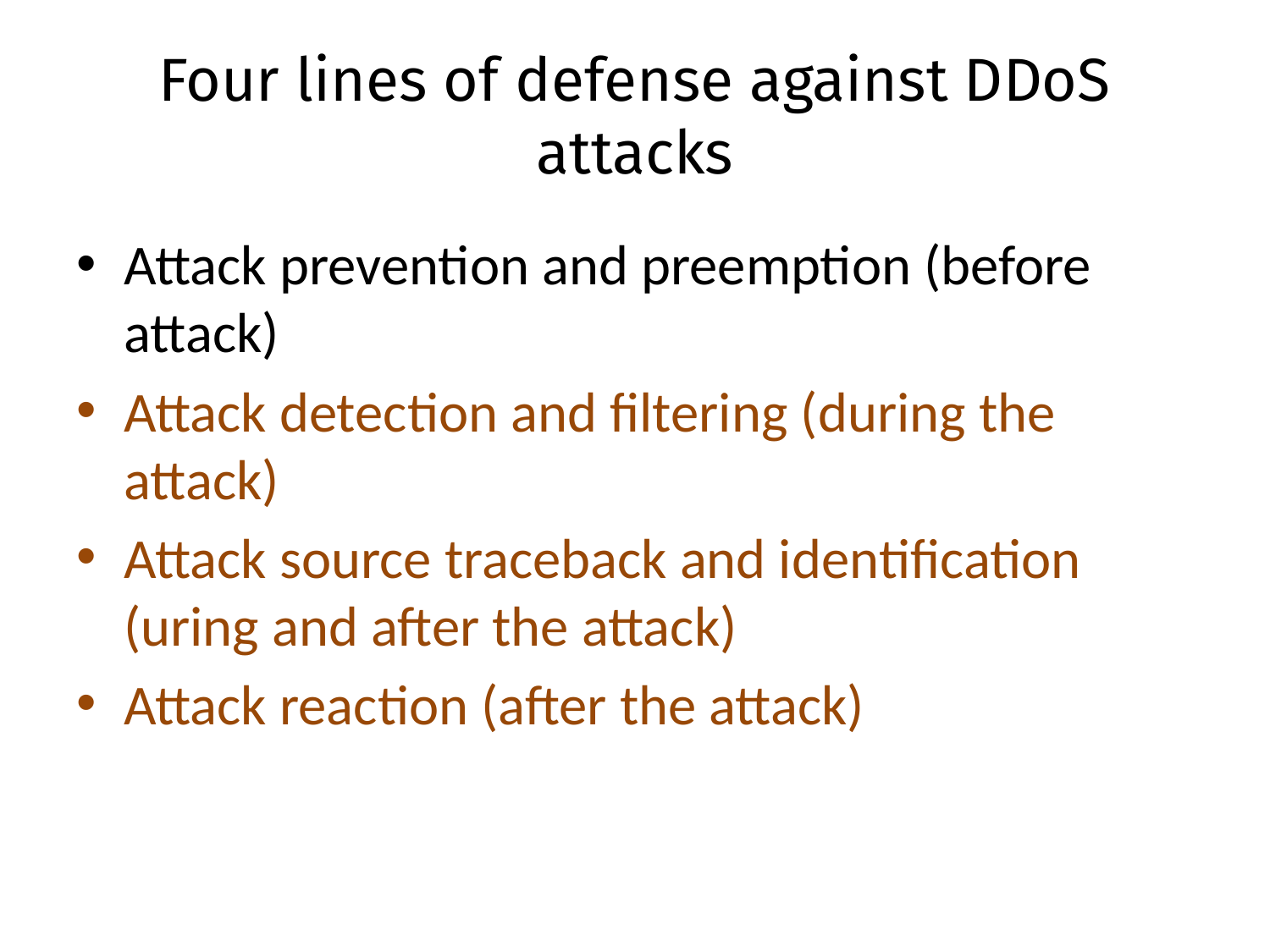

# Four lines of defense against DDoS attacks
Attack prevention and preemption (before attack)
Attack detection and filtering (during the attack)
Attack source traceback and identification (uring and after the attack)
Attack reaction (after the attack)